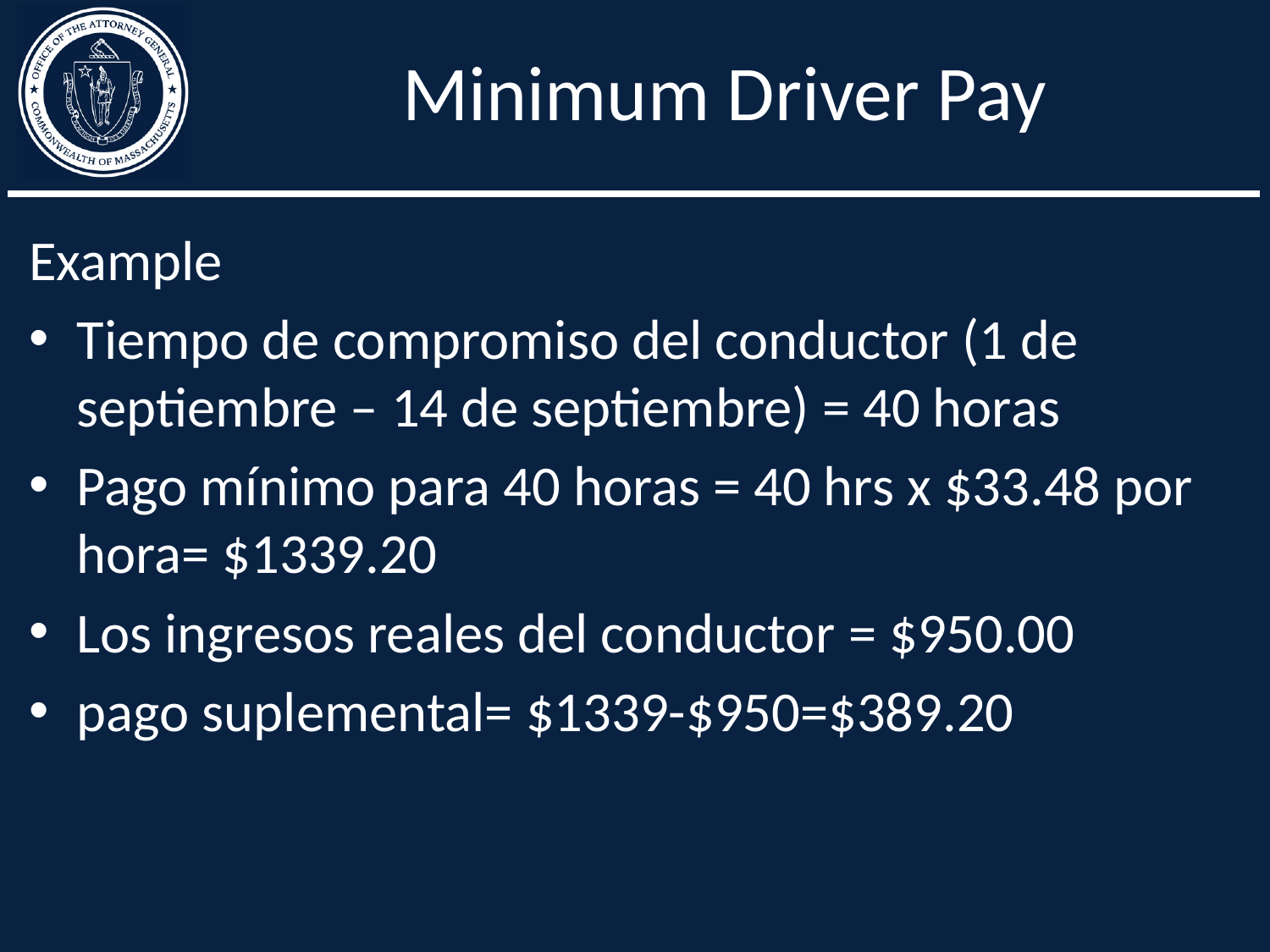

# Minimum Driver Pay
Example
Tiempo de compromiso del conductor (1 de septiembre – 14 de septiembre) = 40 horas
Pago mínimo para 40 horas = 40 hrs x $33.48 por hora= $1339.20
Los ingresos reales del conductor = $950.00
pago suplemental= $1339-$950=$389.20